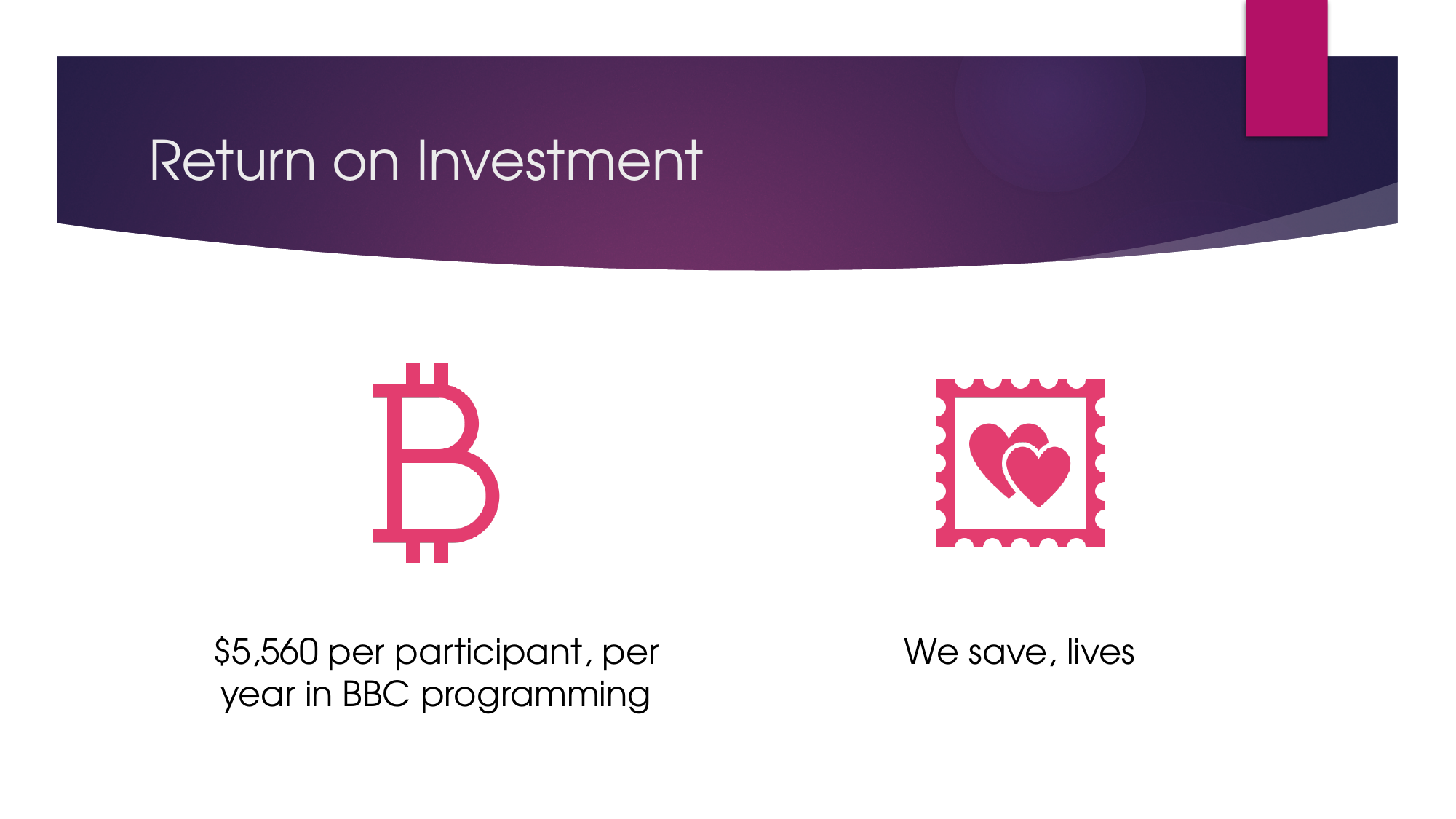

# Return on Investment
$5,560 per participant, per year in BBC programming
We save, lives